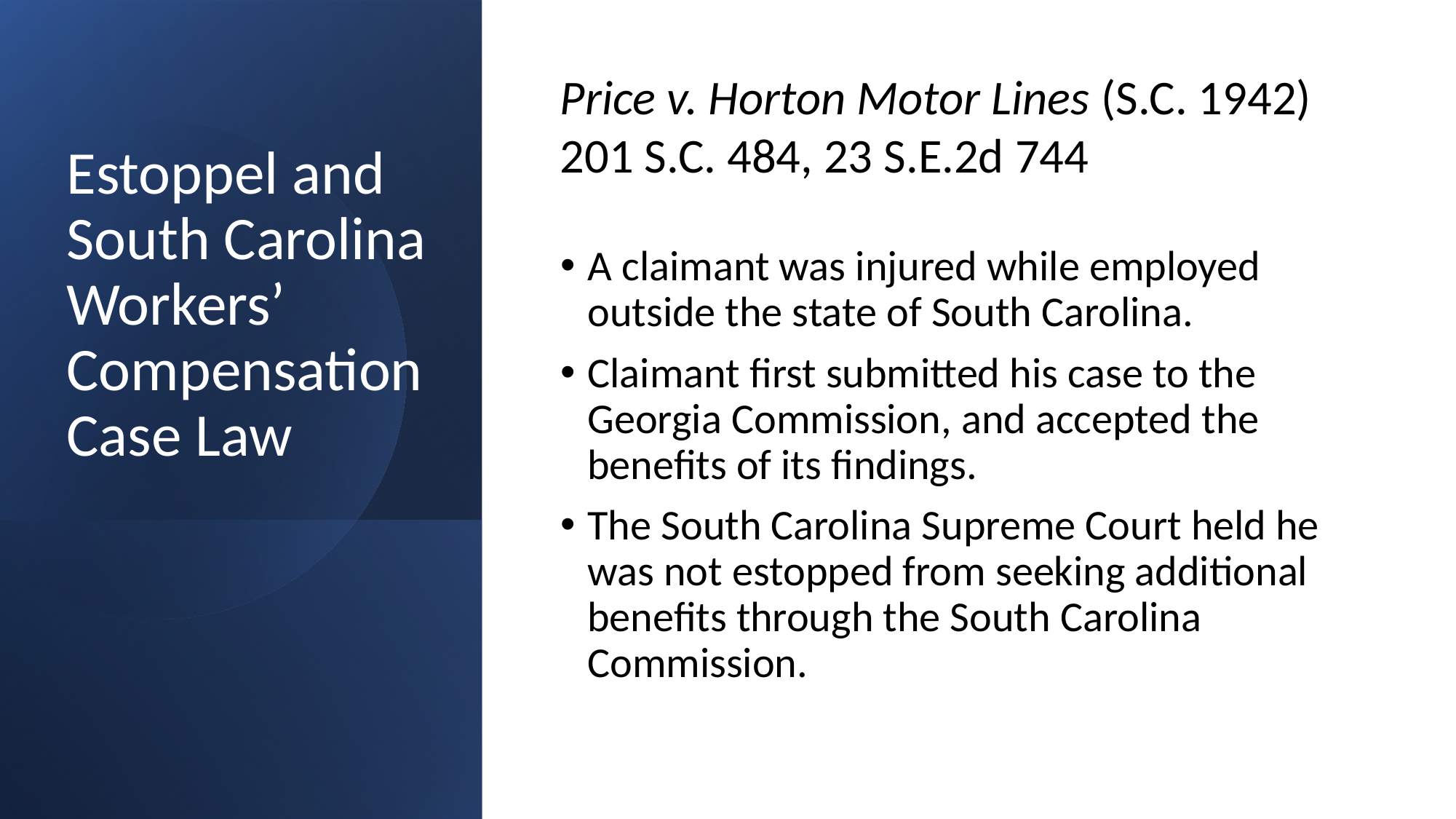

Price v. Horton Motor Lines (S.C. 1942) 201 S.C. 484, 23 S.E.2d 744
# Estoppel and South Carolina Workers’ Compensation Case Law

A claimant was injured while employed outside the state of South Carolina.
Claimant first submitted his case to the Georgia Commission, and accepted the benefits of its findings.
The South Carolina Supreme Court held he was not estopped from seeking additional benefits through the South Carolina Commission.